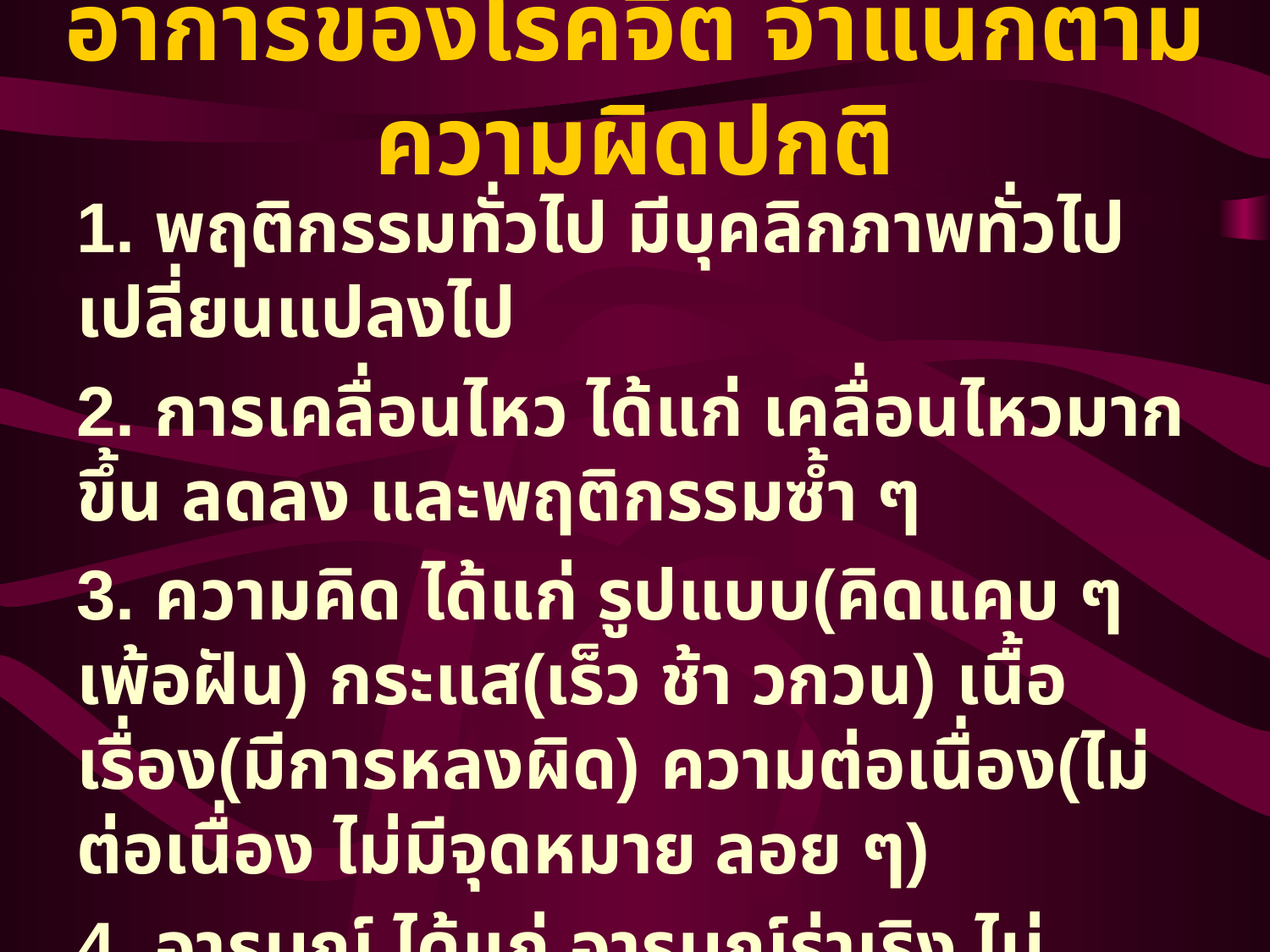

# อาการของโรคจิต จำแนกตามความผิดปกติ
1. พฤติกรรมทั่วไป มีบุคลิกภาพทั่วไปเปลี่ยนแปลงไป
2. การเคลื่อนไหว ได้แก่ เคลื่อนไหวมากขึ้น ลดลง และพฤติกรรมซ้ำ ๆ
3. ความคิด ได้แก่ รูปแบบ(คิดแคบ ๆ เพ้อฝัน) กระแส(เร็ว ช้า วกวน) เนื้อเรื่อง(มีการหลงผิด) ความต่อเนื่อง(ไม่ต่อเนื่อง ไม่มีจุดหมาย ลอย ๆ)
4. อารมณ์ ได้แก่ อารมณ์ร่าเริง ไม่ร่าเริง และการแสดงออกทางอารมณ์ไม่สอดคล้องกับเหตุการณ์